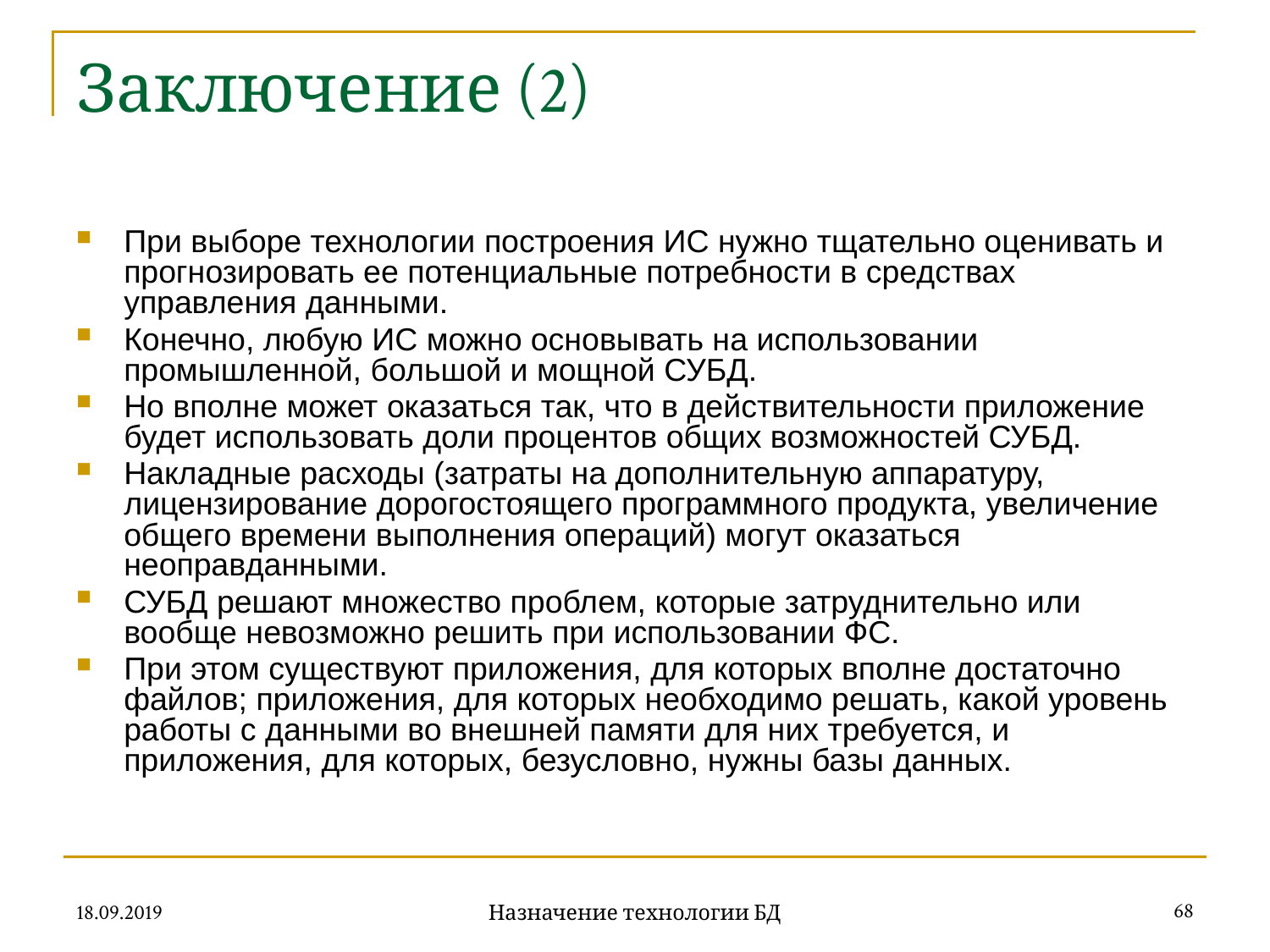

# Заключение (2)
При выборе технологии построения ИС нужно тщательно оценивать и прогнозировать ее потенциальные потребности в средствах управления данными.
Конечно, любую ИС можно основывать на использовании промышленной, большой и мощной СУБД.
Но вполне может оказаться так, что в действительности приложение будет использовать доли процентов общих возможностей СУБД.
Накладные расходы (затраты на дополнительную аппаратуру, лицензирование дорогостоящего программного продукта, увеличение общего времени выполнения операций) могут оказаться неоправданными.
СУБД решают множество проблем, которые затруднительно или вообще невозможно решить при использовании ФС.
При этом существуют приложения, для которых вполне достаточно файлов; приложения, для которых необходимо решать, какой уровень работы с данными во внешней памяти для них требуется, и приложения, для которых, безусловно, нужны базы данных.
18.09.2019
68
Назначение технологии БД